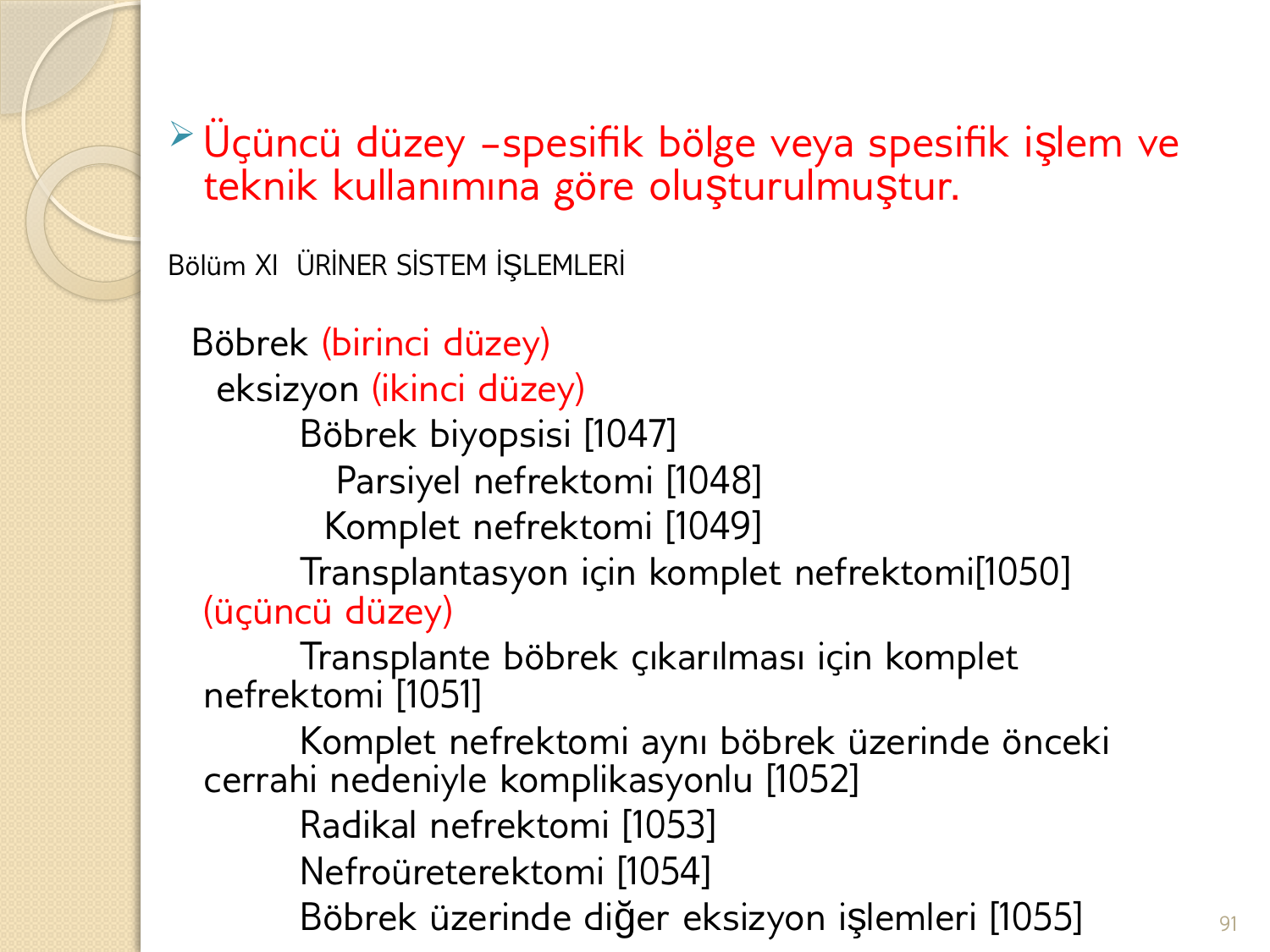

#
Üçüncü düzey –spesifik bölge veya spesifik işlem ve teknik kullanımına göre oluşturulmuştur.

Bölüm XI  ÜRİNER SİSTEM İŞLEMLERİ

  Böbrek (birinci düzey)
	 eksizyon (ikinci düzey)
	        Böbrek biyopsisi [1047]
              Parsiyel nefrektomi [1048]
	          Komplet nefrektomi [1049]
	        Transplantasyon için komplet nefrektomi[1050] (üçüncü düzey)
	        Transplante böbrek çıkarılması için komplet nefrektomi [1051]
	        Komplet nefrektomi aynı böbrek üzerinde önceki cerrahi nedeniyle komplikasyonlu [1052]
	        Radikal nefrektomi [1053]
	        Nefroüreterektomi [1054]
	        Böbrek üzerinde diğer eksizyon işlemleri [1055]

91